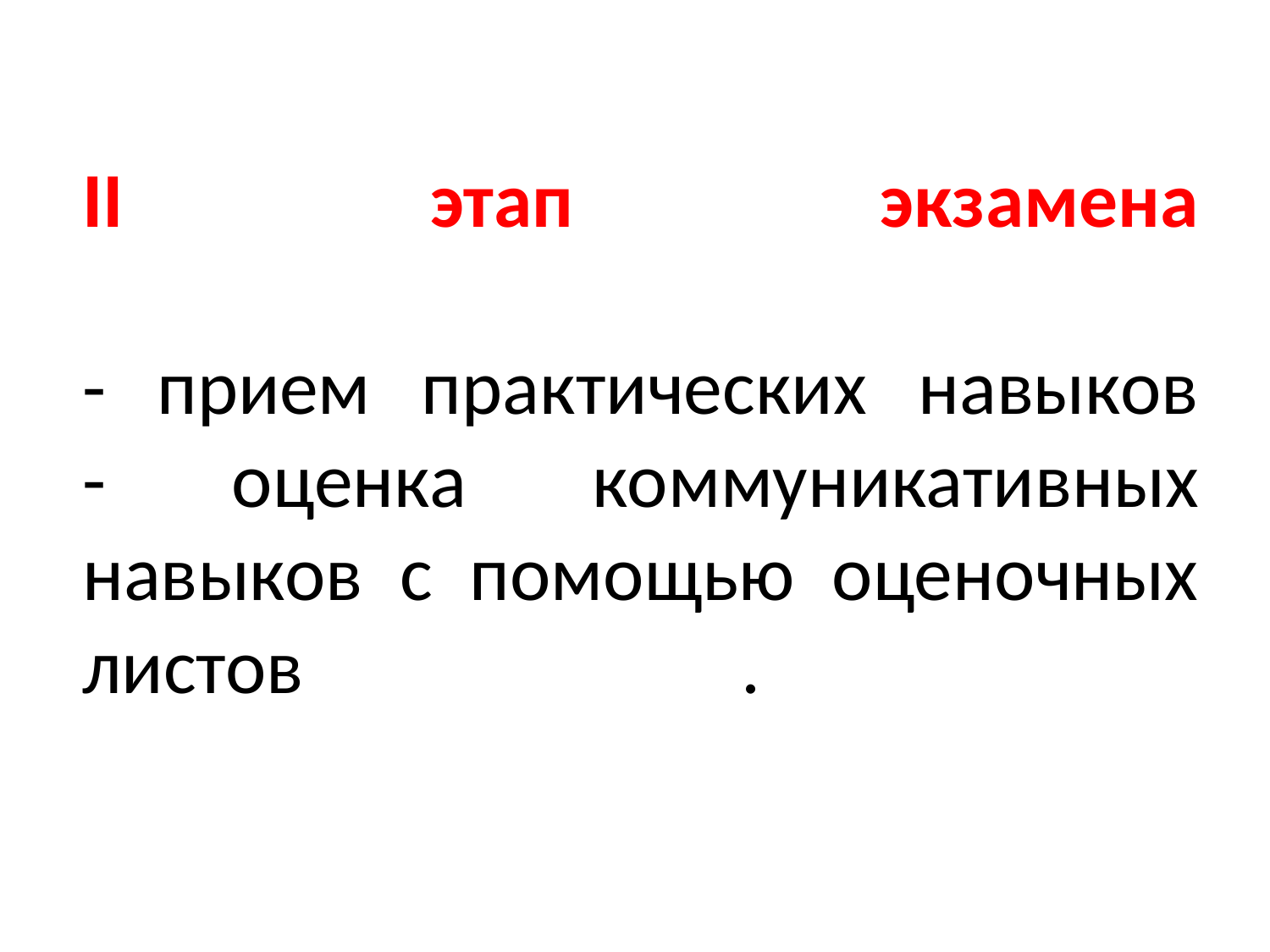

# II этап экзамена - прием практических навыков - оценка коммуникативных навыков с помощью оценочных листов .